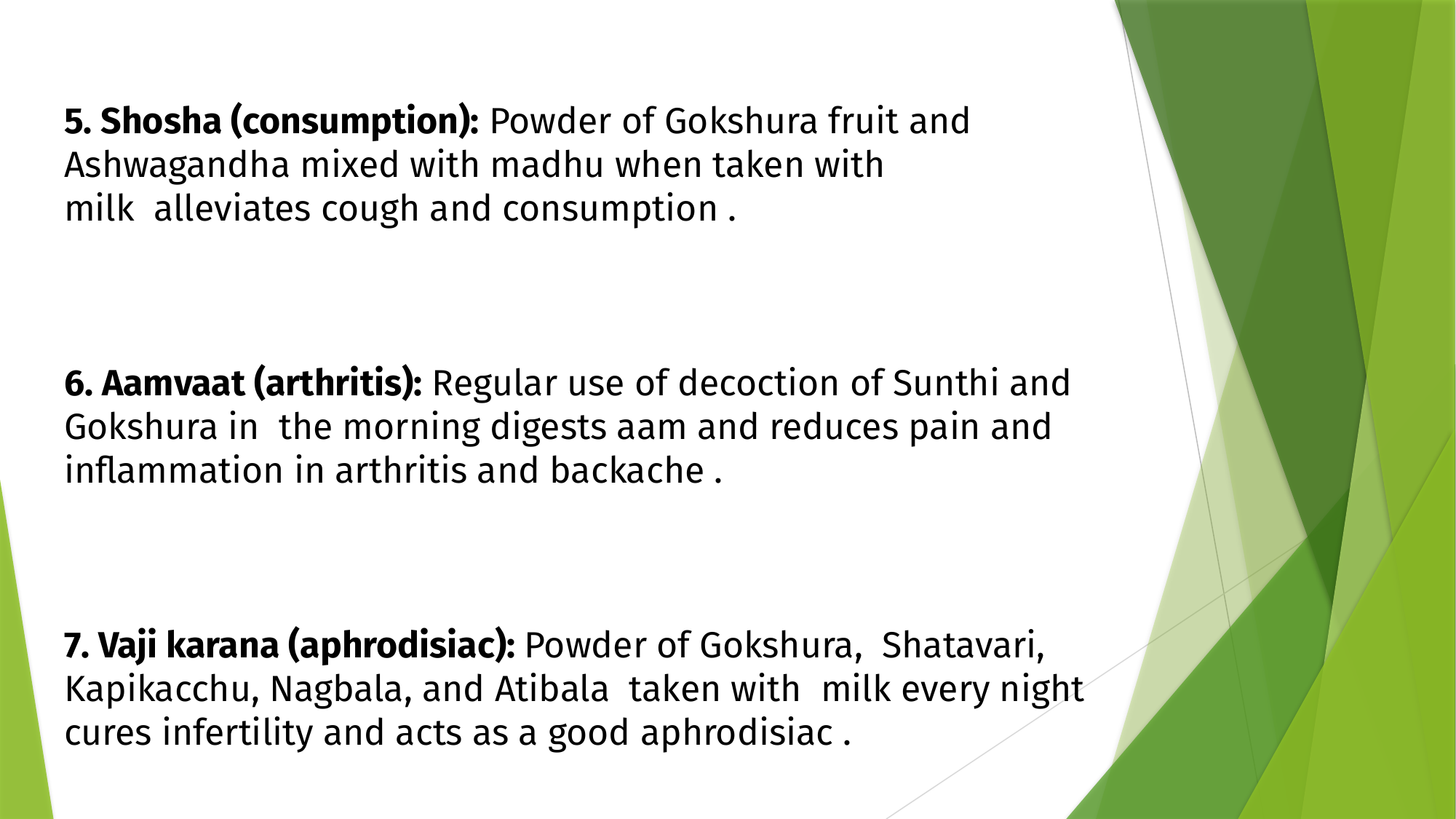

5. Shosha (consumption): Powder of Gokshura fruit and Ashwagandha mixed with madhu when taken with milk  alleviates cough and consumption .

6. Aamvaat (arthritis): Regular use of decoction of Sunthi and Gokshura in  the morning digests aam and reduces pain and  inflammation in arthritis and backache .

7. Vaji karana (aphrodisiac): Powder of Gokshura,  Shatavari,  Kapikacchu, Nagbala, and Atibala  taken with  milk every night cures infertility and acts as a good aphrodisiac .